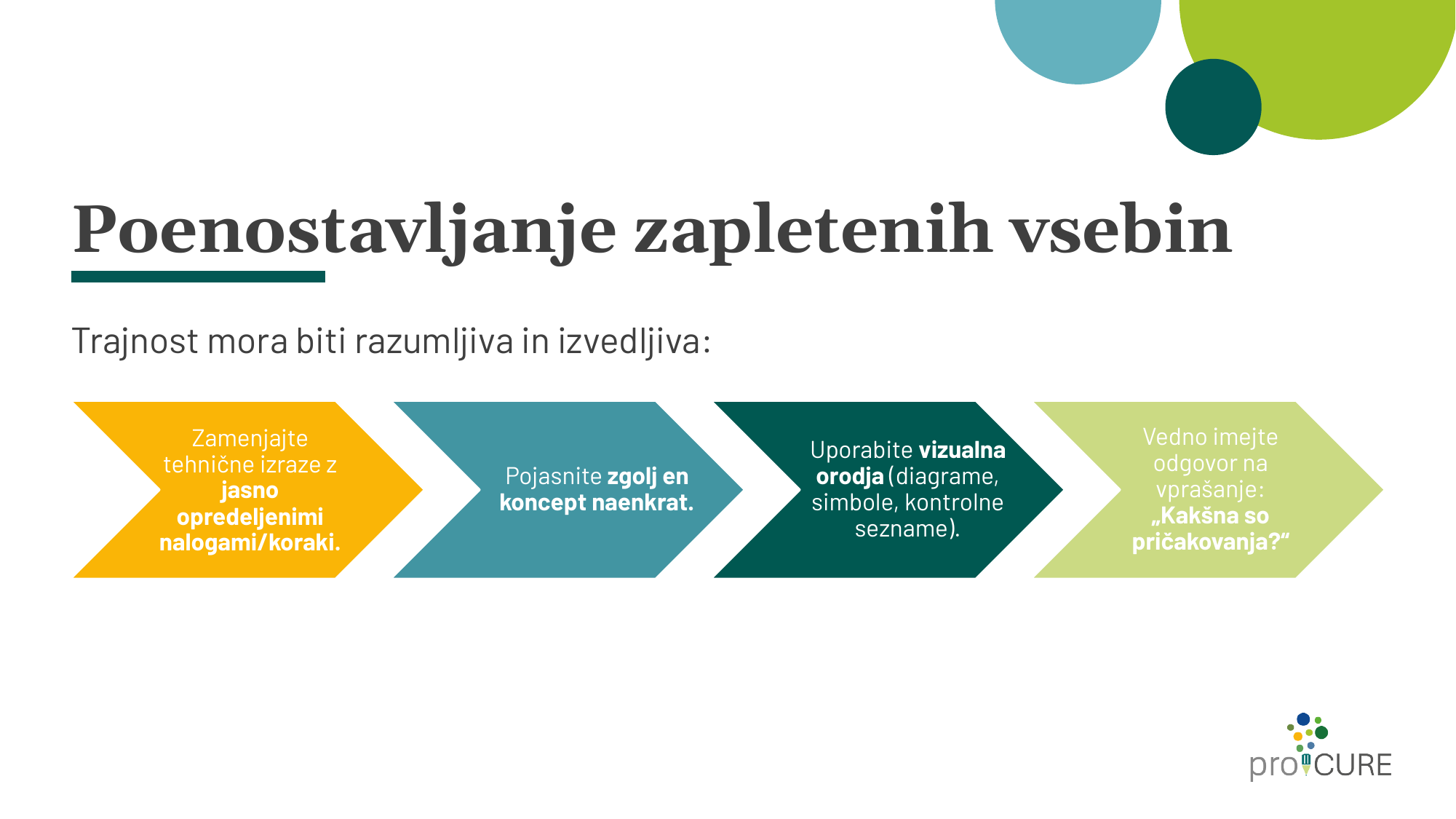

# Poenostavljanje zapletenih vsebin
Trajnost mora biti razumljiva in izvedljiva:

Pojasnite zgolj en koncept naenkrat.

Uporabite vizualna orodja (diagrame, simbole, kontrolne sezname).

Vedno imejte odgovor na vprašanje: „Kakšna so pričakovanja?“
Zamenjajte tehnične izraze z jasno opredeljenimi nalogami/koraki.